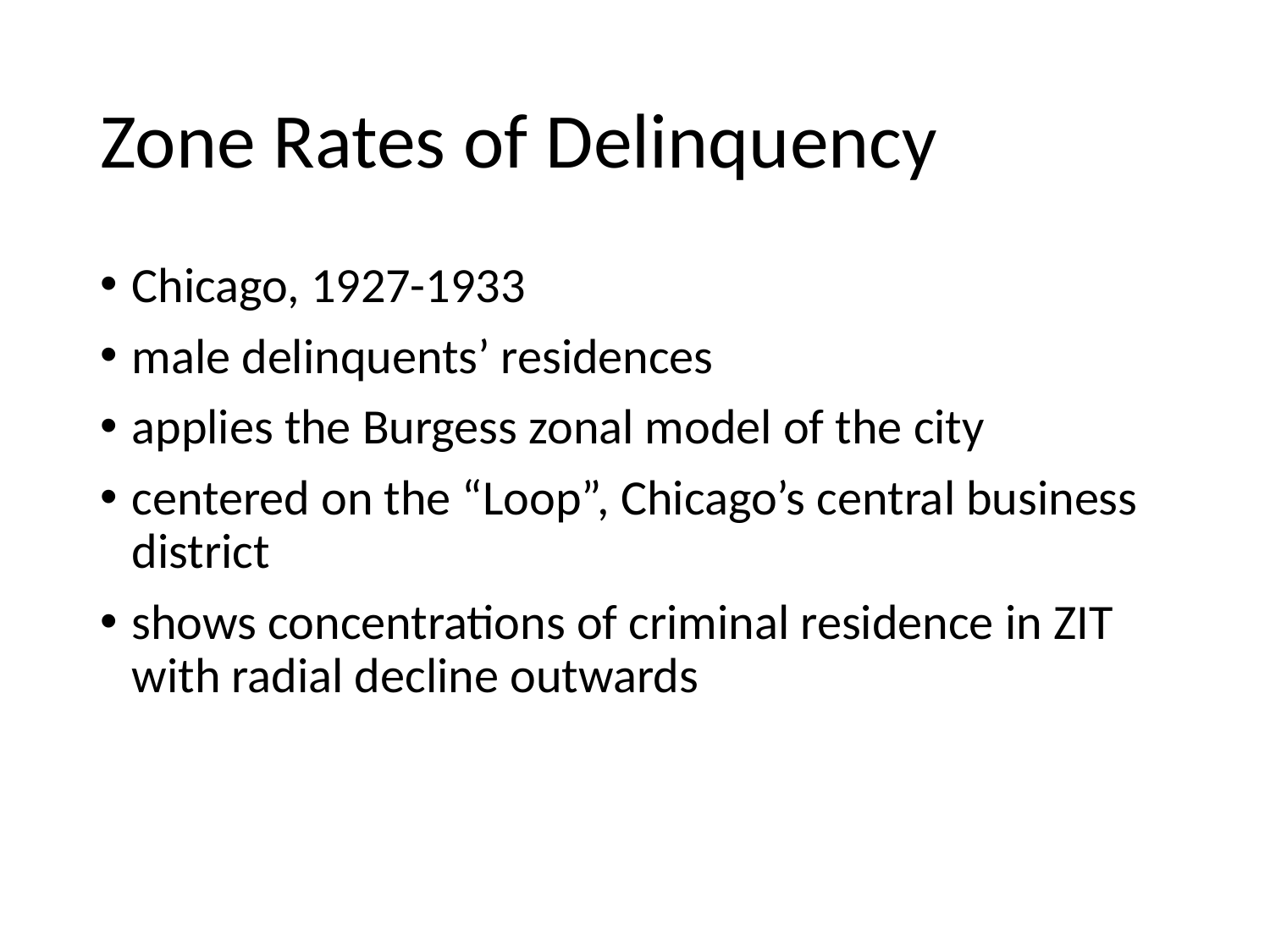

# Zone Rates of Delinquency
Chicago, 1927-1933
male delinquents’ residences
applies the Burgess zonal model of the city
centered on the “Loop”, Chicago’s central business district
shows concentrations of criminal residence in ZIT with radial decline outwards